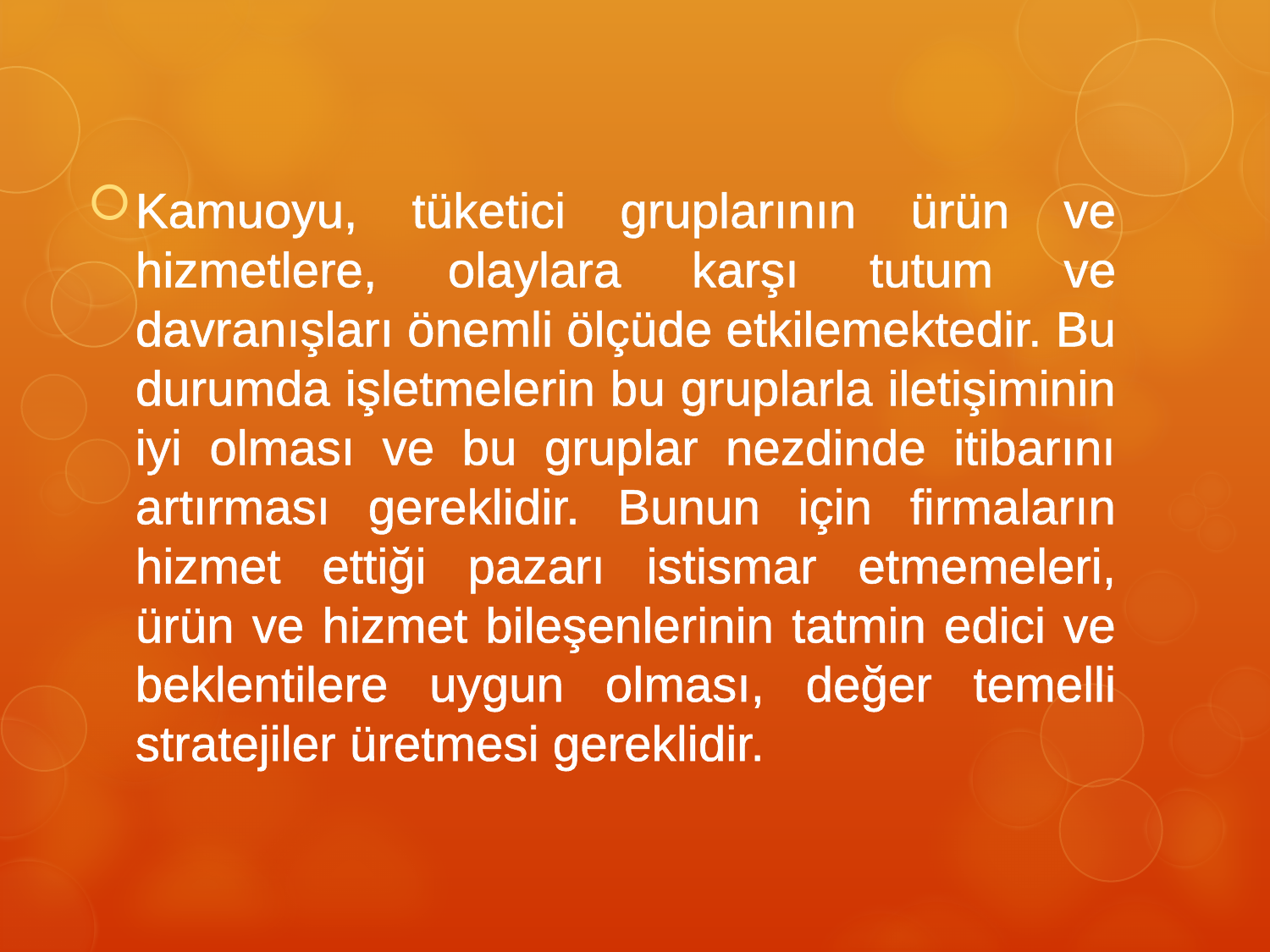

Kamuoyu, tüketici gruplarının ürün ve hizmetlere, olaylara karşı tutum ve davranışları önemli ölçüde etkilemektedir. Bu durumda işletmelerin bu gruplarla iletişiminin iyi olması ve bu gruplar nezdinde itibarını artırması gereklidir. Bunun için firmaların hizmet ettiği pazarı istismar etmemeleri, ürün ve hizmet bileşenlerinin tatmin edici ve beklentilere uygun olması, değer temelli stratejiler üretmesi gereklidir.